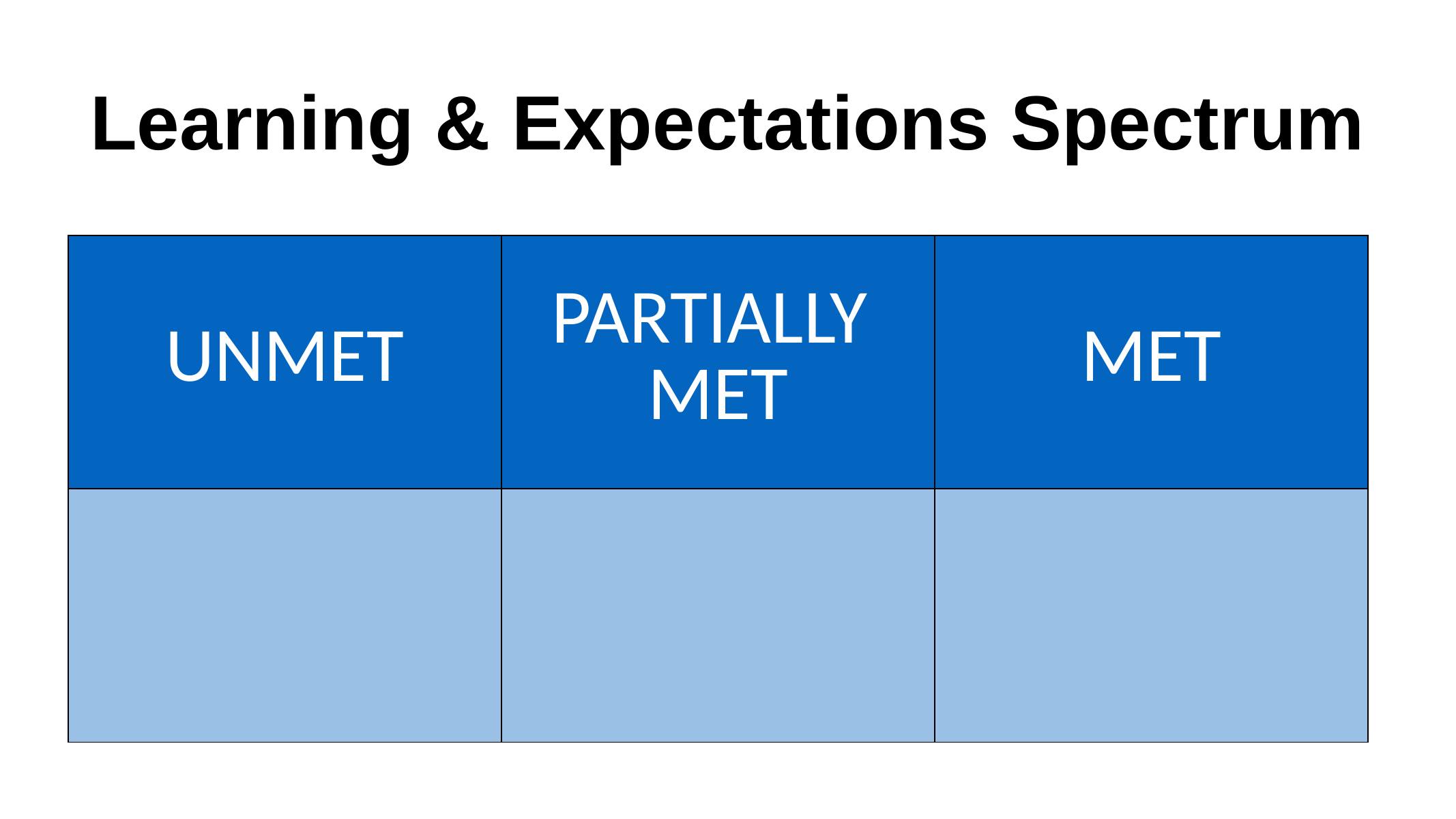

Learning & Expectations Spectrum
| UNMET | PARTIALLY MET | MET |
| --- | --- | --- |
|  |  |  |